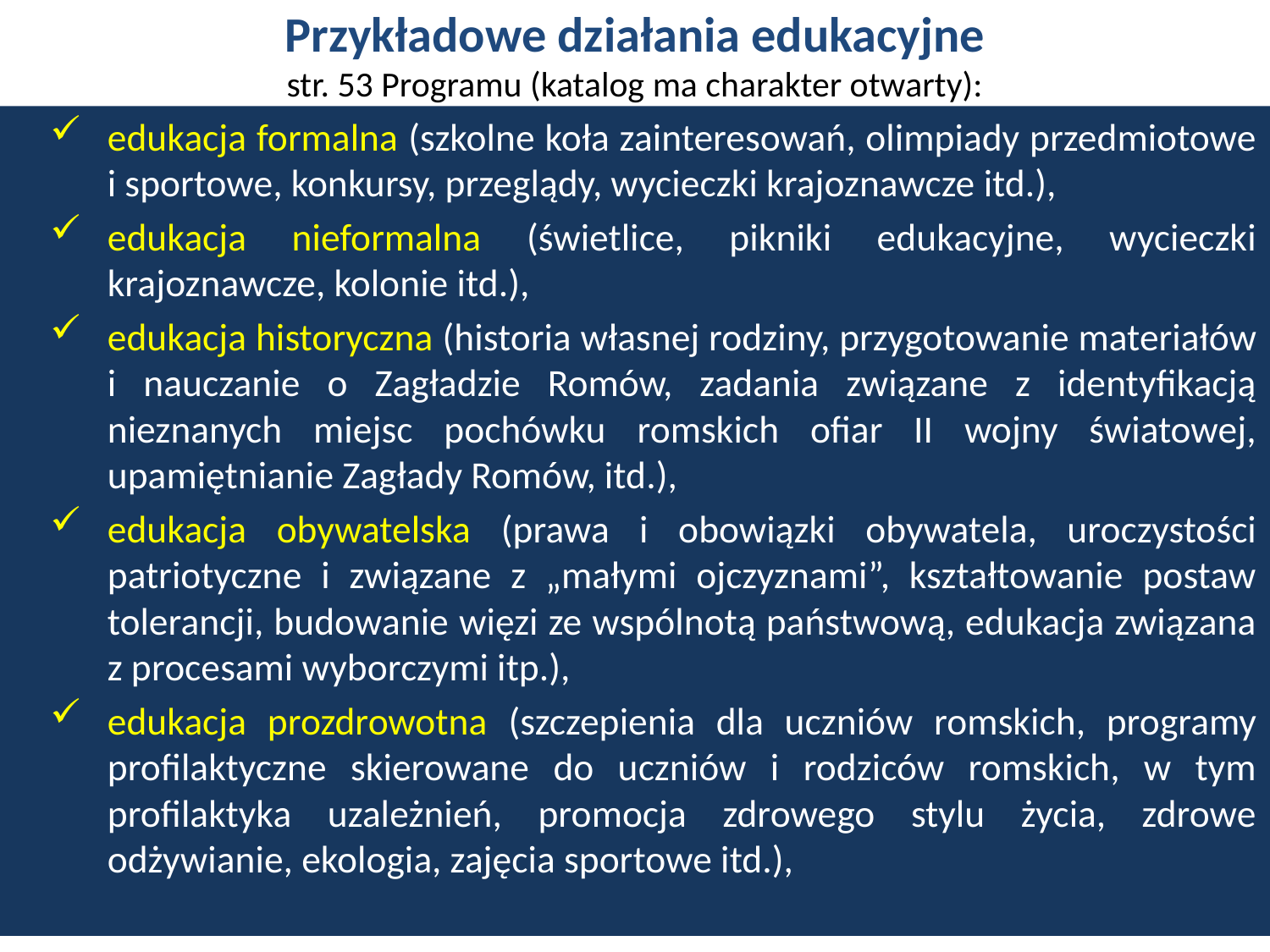

# Przykładowe działania edukacyjne str. 53 Programu (katalog ma charakter otwarty):
edukacja formalna (szkolne koła zainteresowań, olimpiady przedmiotowe i sportowe, konkursy, przeglądy, wycieczki krajoznawcze itd.),
edukacja nieformalna (świetlice, pikniki edukacyjne, wycieczki krajoznawcze, kolonie itd.),
edukacja historyczna (historia własnej rodziny, przygotowanie materiałów i nauczanie o Zagładzie Romów, zadania związane z identyfikacją nieznanych miejsc pochówku romskich ofiar II wojny światowej, upamiętnianie Zagłady Romów, itd.),
edukacja obywatelska (prawa i obowiązki obywatela, uroczystości patriotyczne i związane z „małymi ojczyznami”, kształtowanie postaw tolerancji, budowanie więzi ze wspólnotą państwową, edukacja związana z procesami wyborczymi itp.),
edukacja prozdrowotna (szczepienia dla uczniów romskich, programy profilaktyczne skierowane do uczniów i rodziców romskich, w tym profilaktyka uzależnień, promocja zdrowego stylu życia, zdrowe odżywianie, ekologia, zajęcia sportowe itd.),